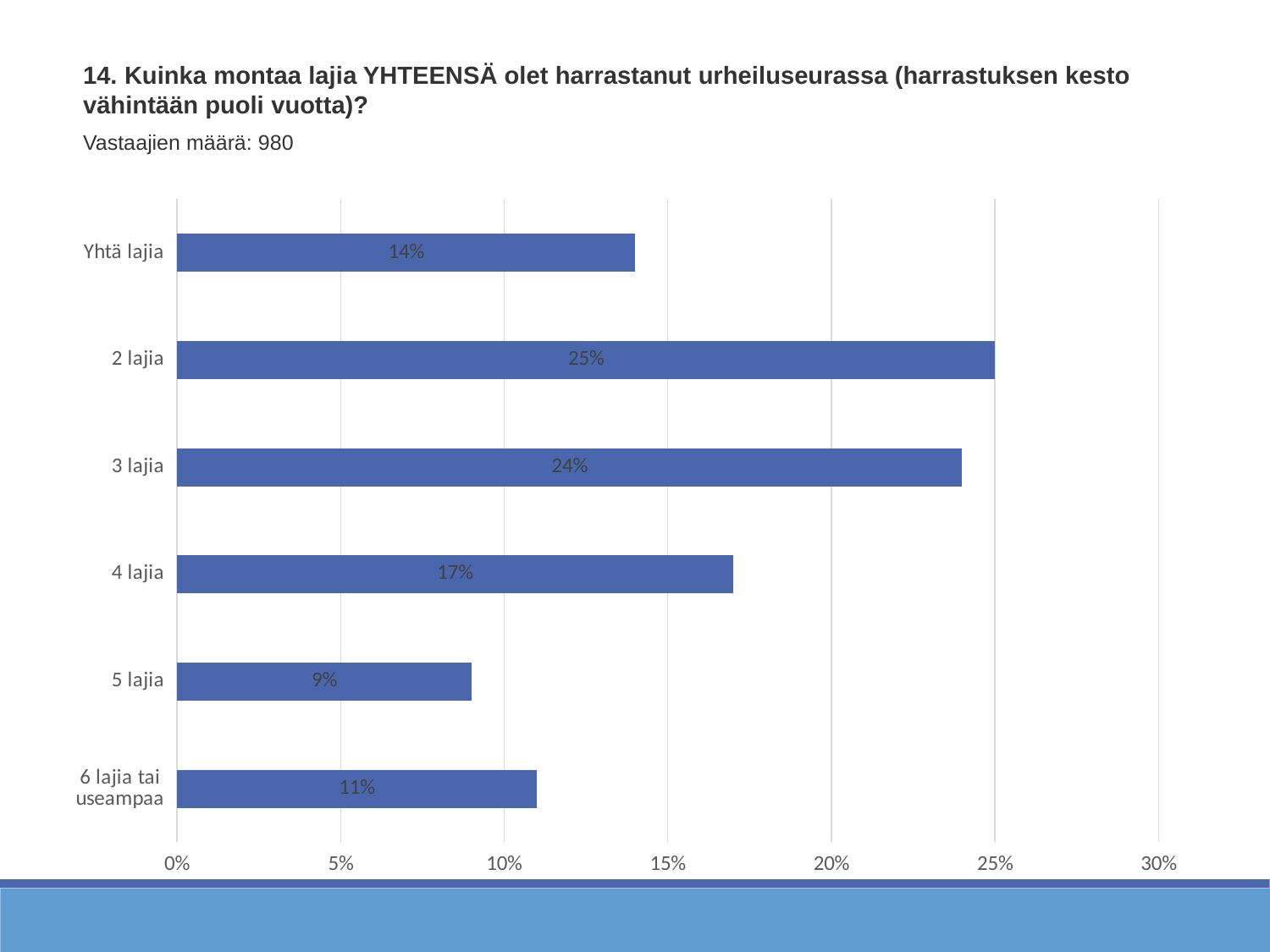

14. Kuinka montaa lajia YHTEENSÄ olet harrastanut urheiluseurassa (harrastuksen kesto vähintään puoli vuotta)?
Vastaajien määrä: 980

### Chart

| Category | Kuinka montaa lajia YHTEENSÄ olet harrastanut urheiluseurassa (harrastuksen kesto vähintään puoli vuotta)? |
|---|---|
| Yhtä lajia | 0.14 |
| 2 lajia | 0.25 |
| 3 lajia | 0.24 |
| 4 lajia | 0.17 |
| 5 lajia | 0.09 |
| 6 lajia tai useampaa | 0.11 |